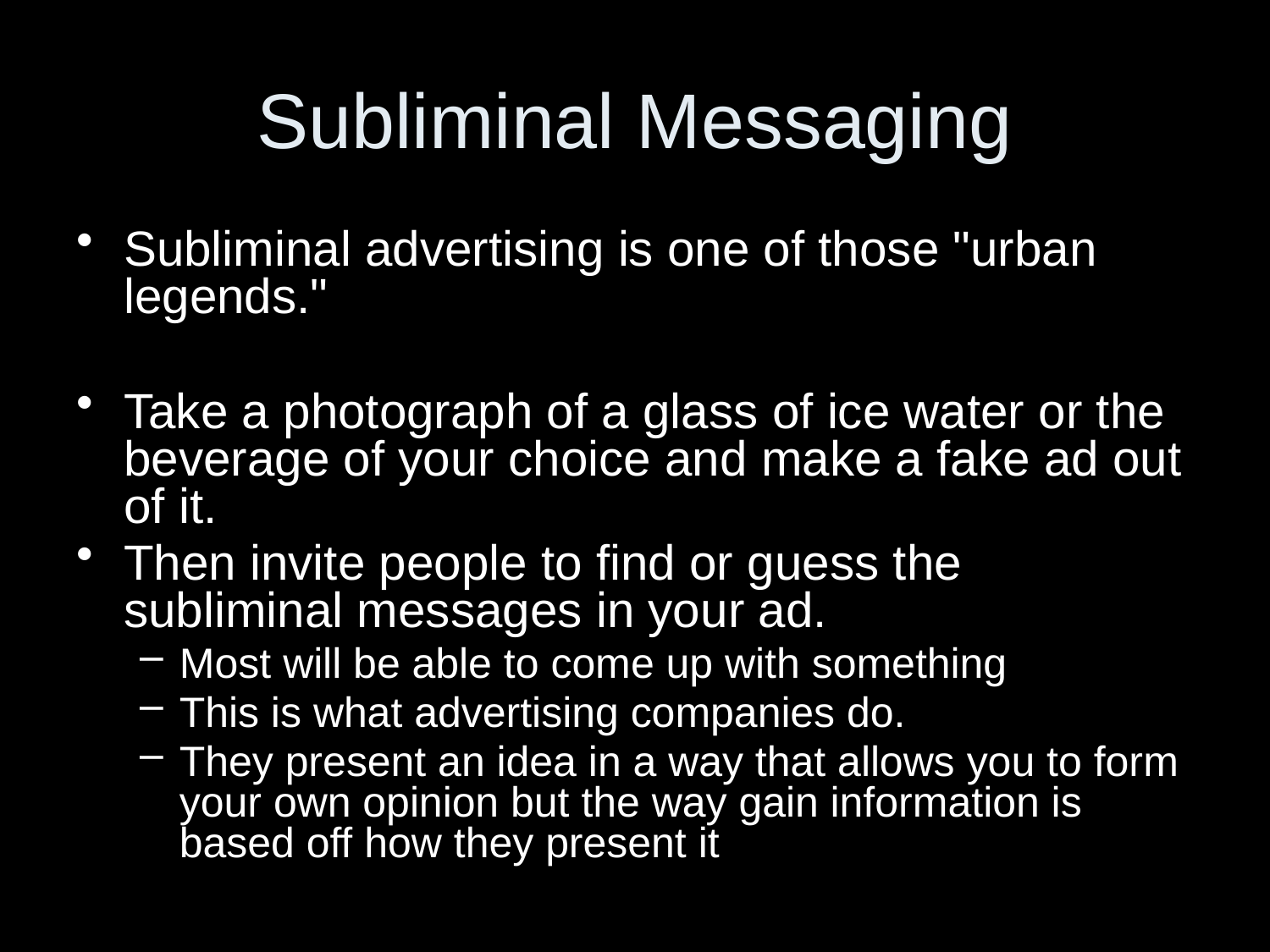

# Subliminal Messaging
Subliminal advertising is one of those "urban legends."

Take a photograph of a glass of ice water or the beverage of your choice and make a fake ad out of it.
Then invite people to find or guess the subliminal messages in your ad.
Most will be able to come up with something
This is what advertising companies do.
They present an idea in a way that allows you to form your own opinion but the way gain information is based off how they present it